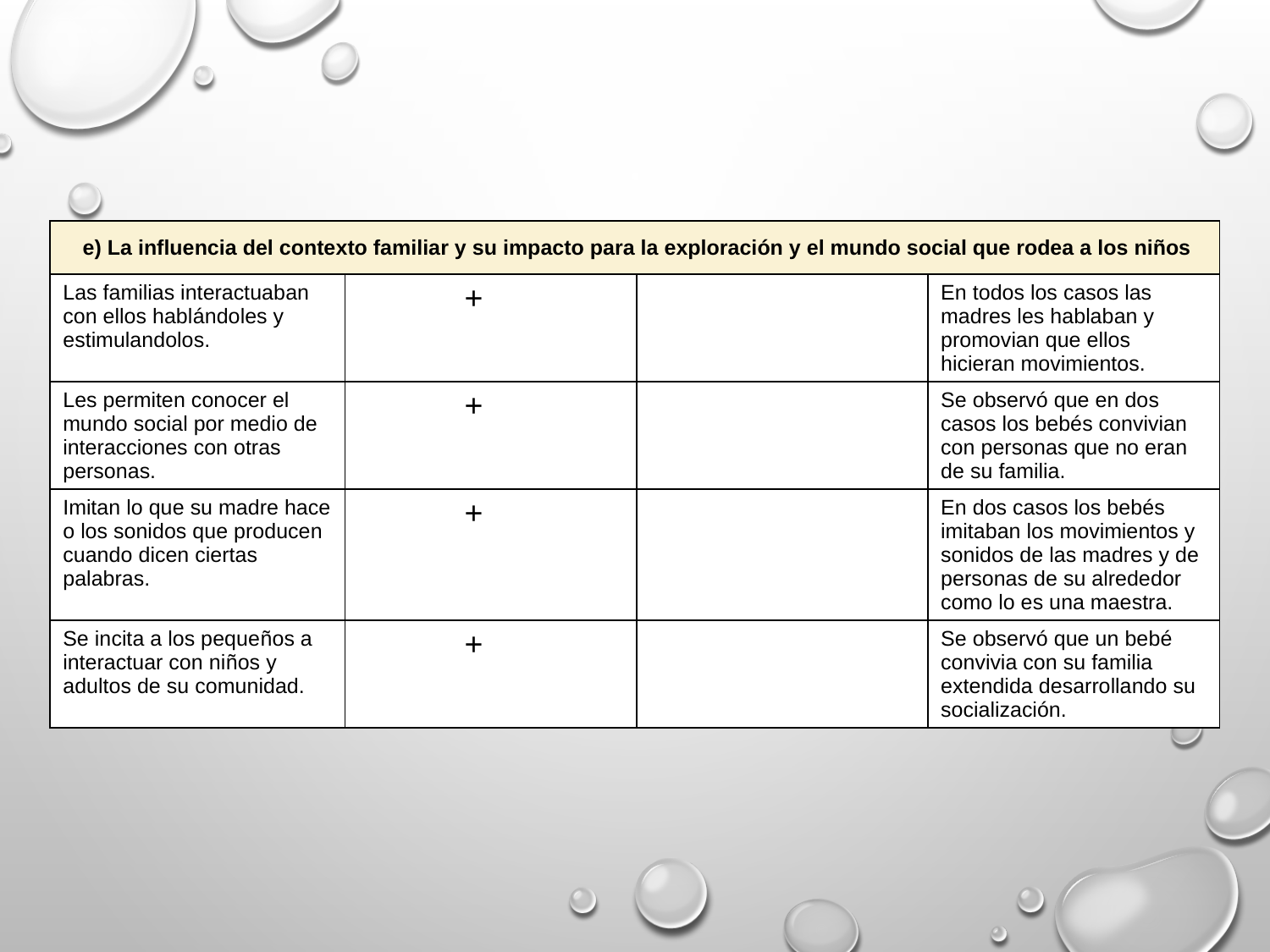

| e) La influencia del contexto familiar y su impacto para la exploración y el mundo social que rodea a los niños |  |  |  |
| --- | --- | --- | --- |
| Las familias interactuaban con ellos hablándoles y estimulandolos. | + |  | En todos los casos las madres les hablaban y promovian que ellos hicieran movimientos. |
| Les permiten conocer el mundo social por medio de interacciones con otras personas. | + |  | Se observó que en dos casos los bebés convivian con personas que no eran de su familia. |
| Imitan lo que su madre hace o los sonidos que producen cuando dicen ciertas palabras. | + |  | En dos casos los bebés imitaban los movimientos y sonidos de las madres y de personas de su alrededor como lo es una maestra. |
| Se incita a los pequeños a interactuar con niños y adultos de su comunidad. | + |  | Se observó que un bebé convivia con su familia extendida desarrollando su socialización. |